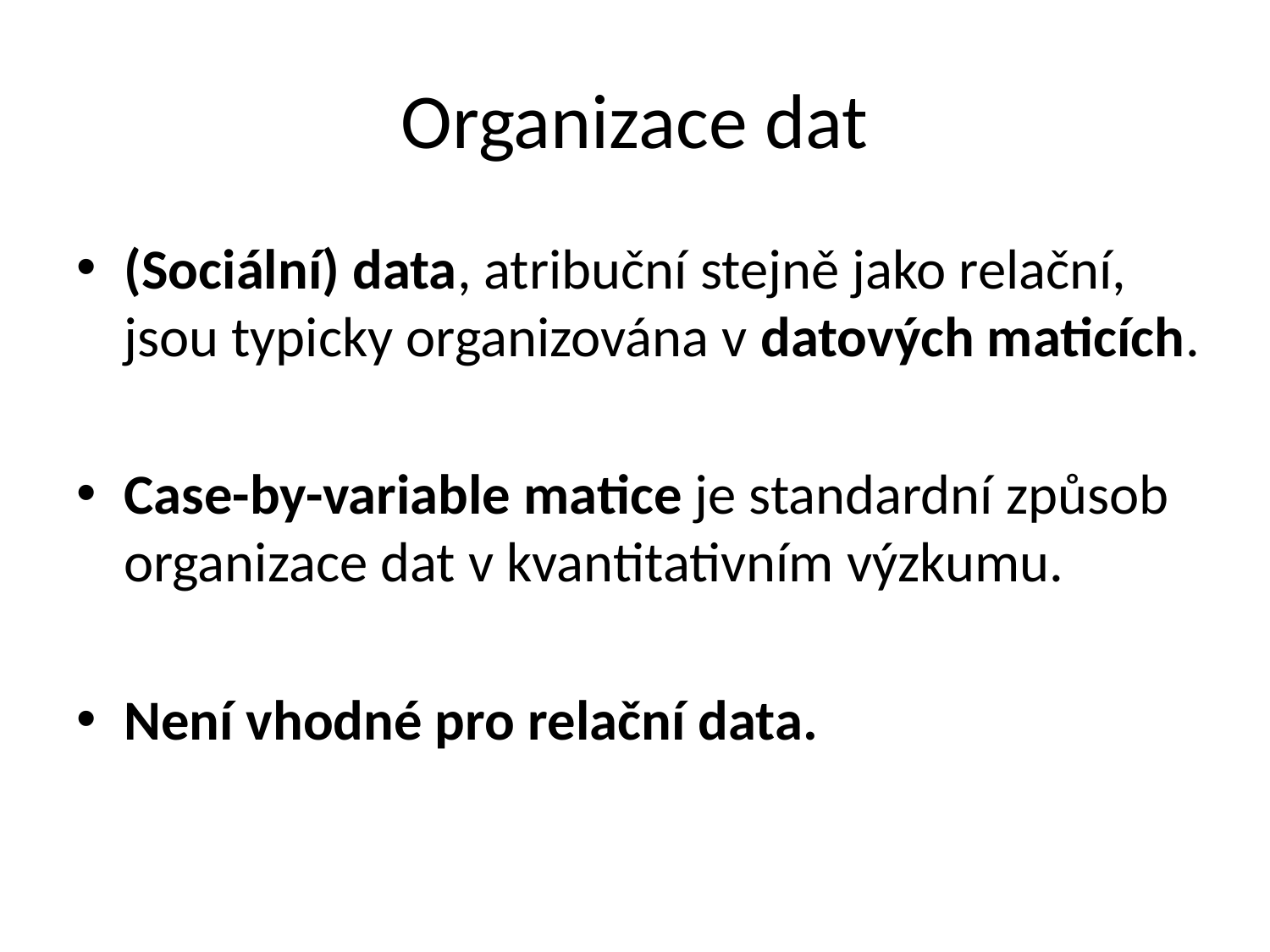

# Organizace dat
(Sociální) data, atribuční stejně jako relační, jsou typicky organizována v datových maticích.

Case-by-variable matice je standardní způsob organizace dat v kvantitativním výzkumu.

Není vhodné pro relační data.